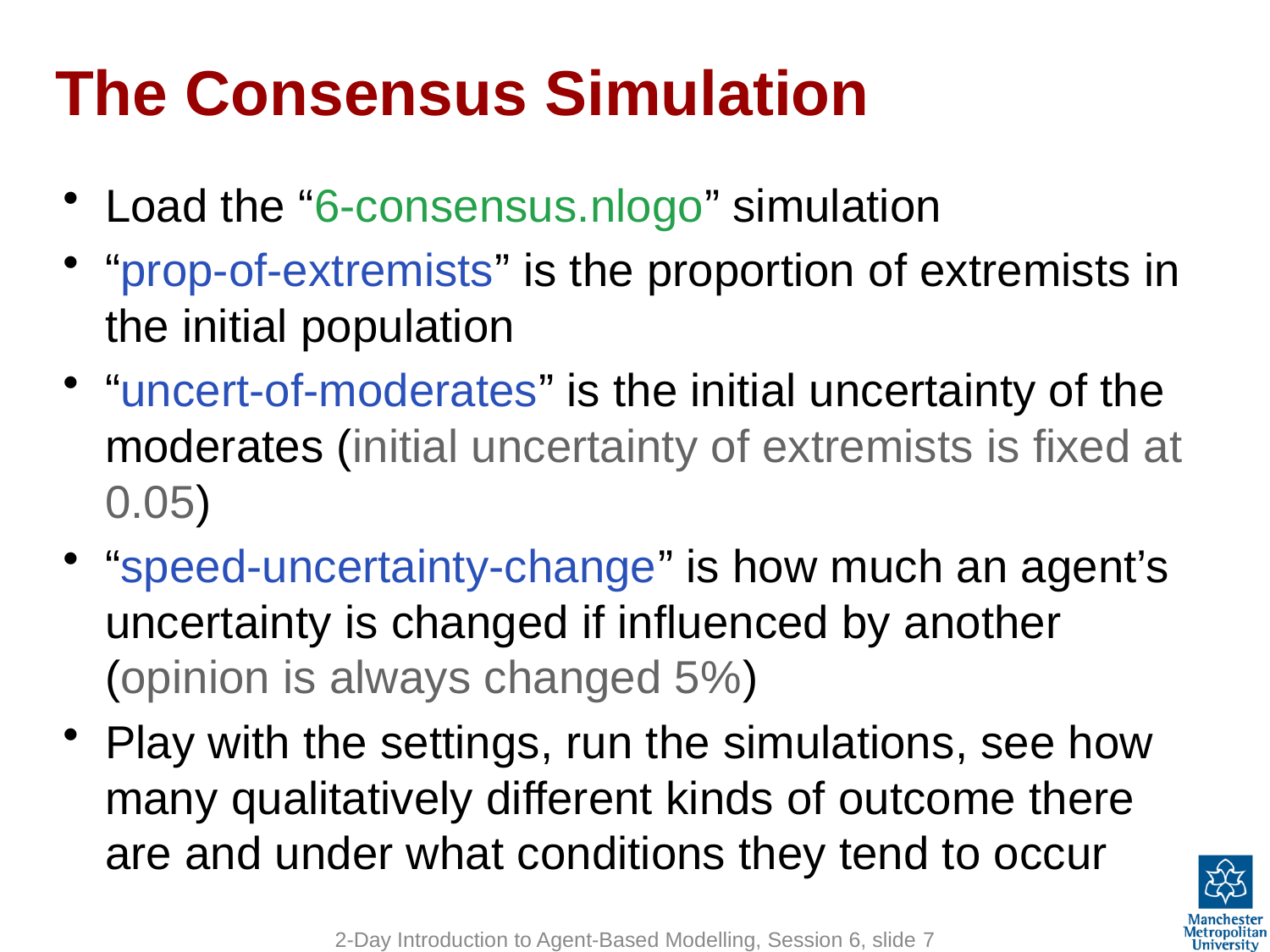

# The Consensus Simulation
Load the “6-consensus.nlogo” simulation
“prop-of-extremists” is the proportion of extremists in the initial population
“uncert-of-moderates” is the initial uncertainty of the moderates (initial uncertainty of extremists is fixed at 0.05)
“speed-uncertainty-change” is how much an agent’s uncertainty is changed if influenced by another (opinion is always changed 5%)
Play with the settings, run the simulations, see how many qualitatively different kinds of outcome there are and under what conditions they tend to occur
2-Day Introduction to Agent-Based Modelling, Session 6, slide 7